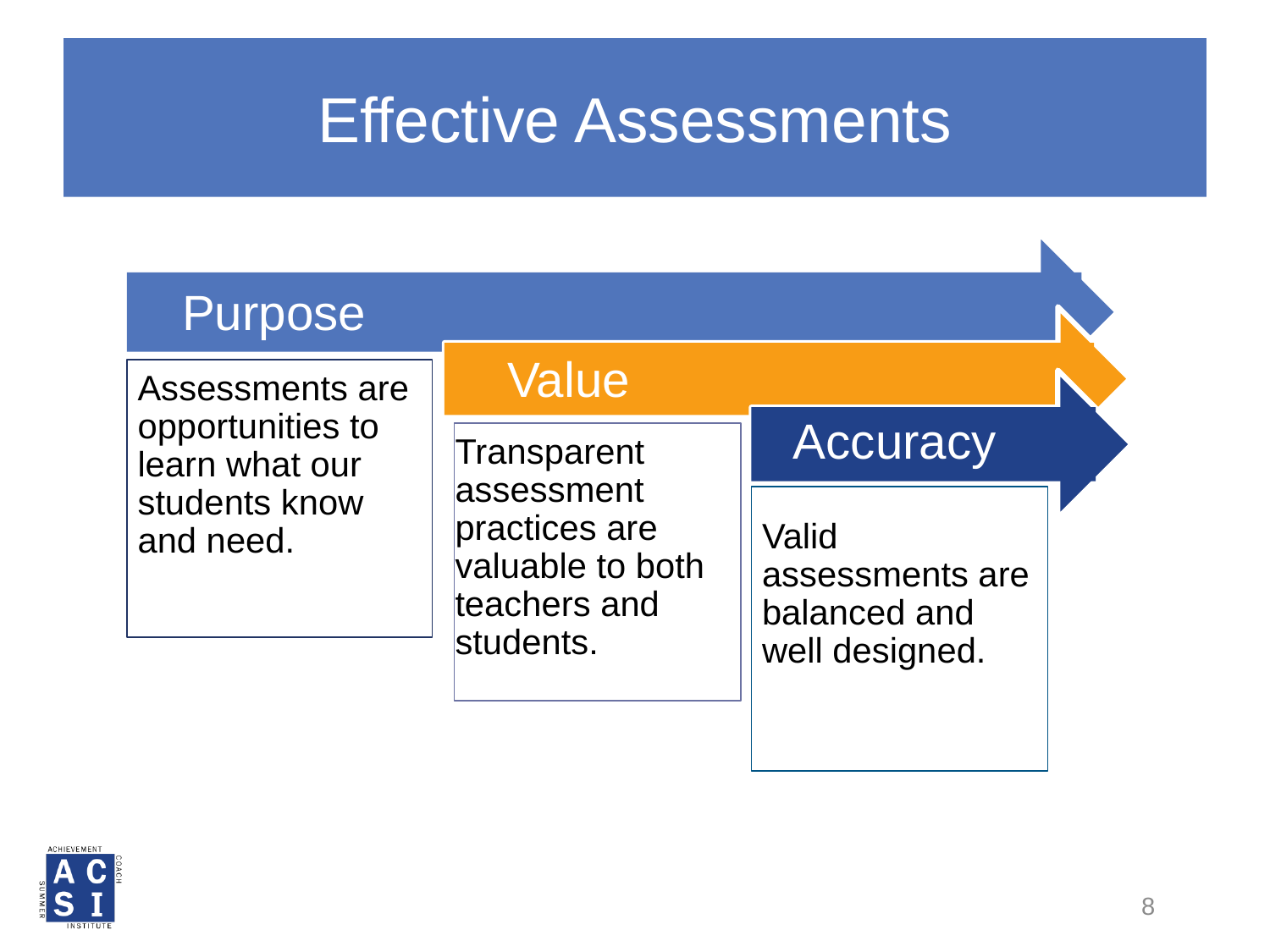

# Effective Assessments

Purpose

Value

Assessments are opportunities to learn what our students know and need.

Accuracy
Transparent  assessment practices are valuable to both teachers and students.

Valid assessments are balanced and well designed.